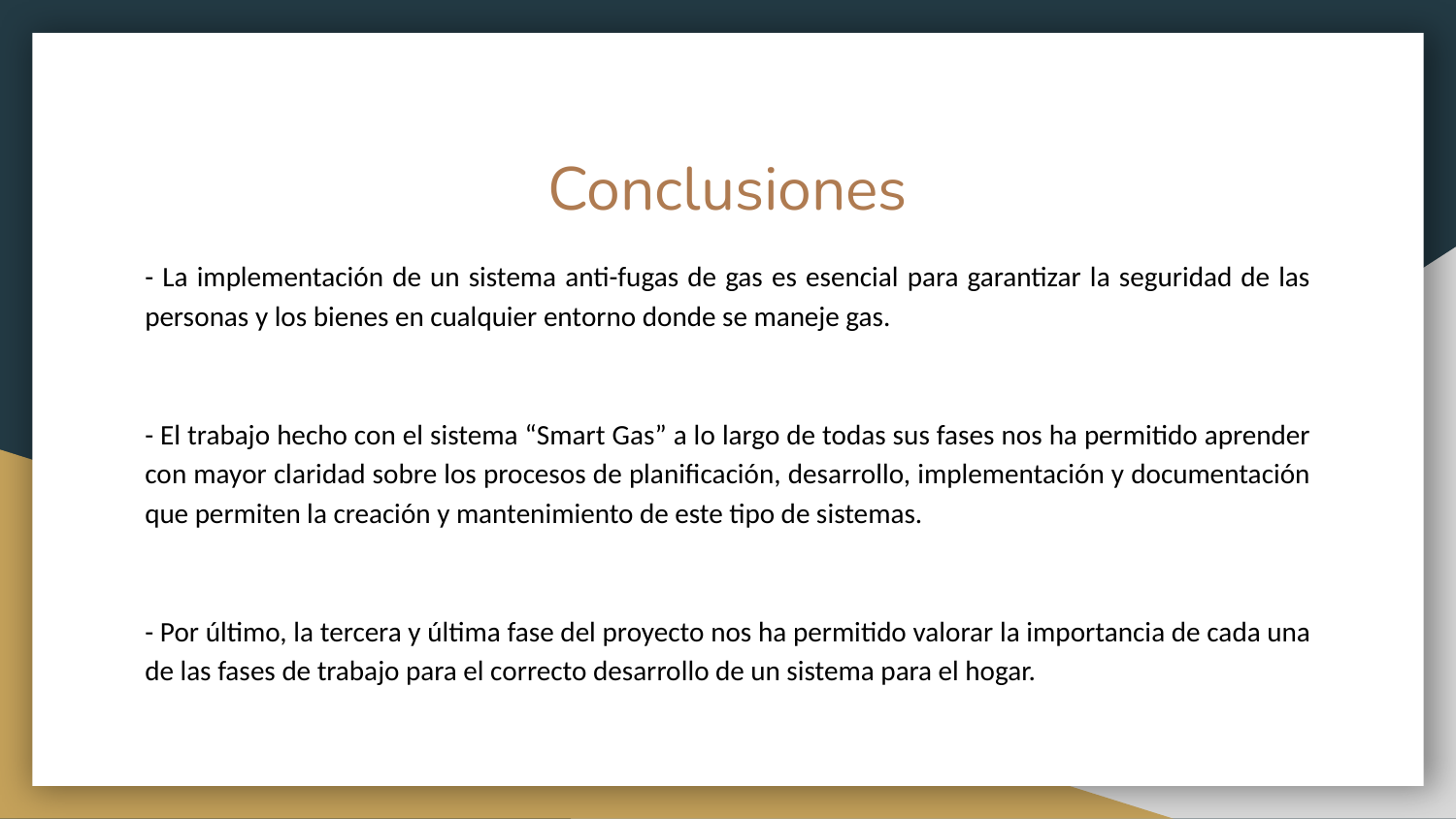

# Conclusiones
- La implementación de un sistema anti-fugas de gas es esencial para garantizar la seguridad de las personas y los bienes en cualquier entorno donde se maneje gas.

- El trabajo hecho con el sistema “Smart Gas” a lo largo de todas sus fases nos ha permitido aprender con mayor claridad sobre los procesos de planificación, desarrollo, implementación y documentación que permiten la creación y mantenimiento de este tipo de sistemas.

- Por último, la tercera y última fase del proyecto nos ha permitido valorar la importancia de cada una de las fases de trabajo para el correcto desarrollo de un sistema para el hogar.